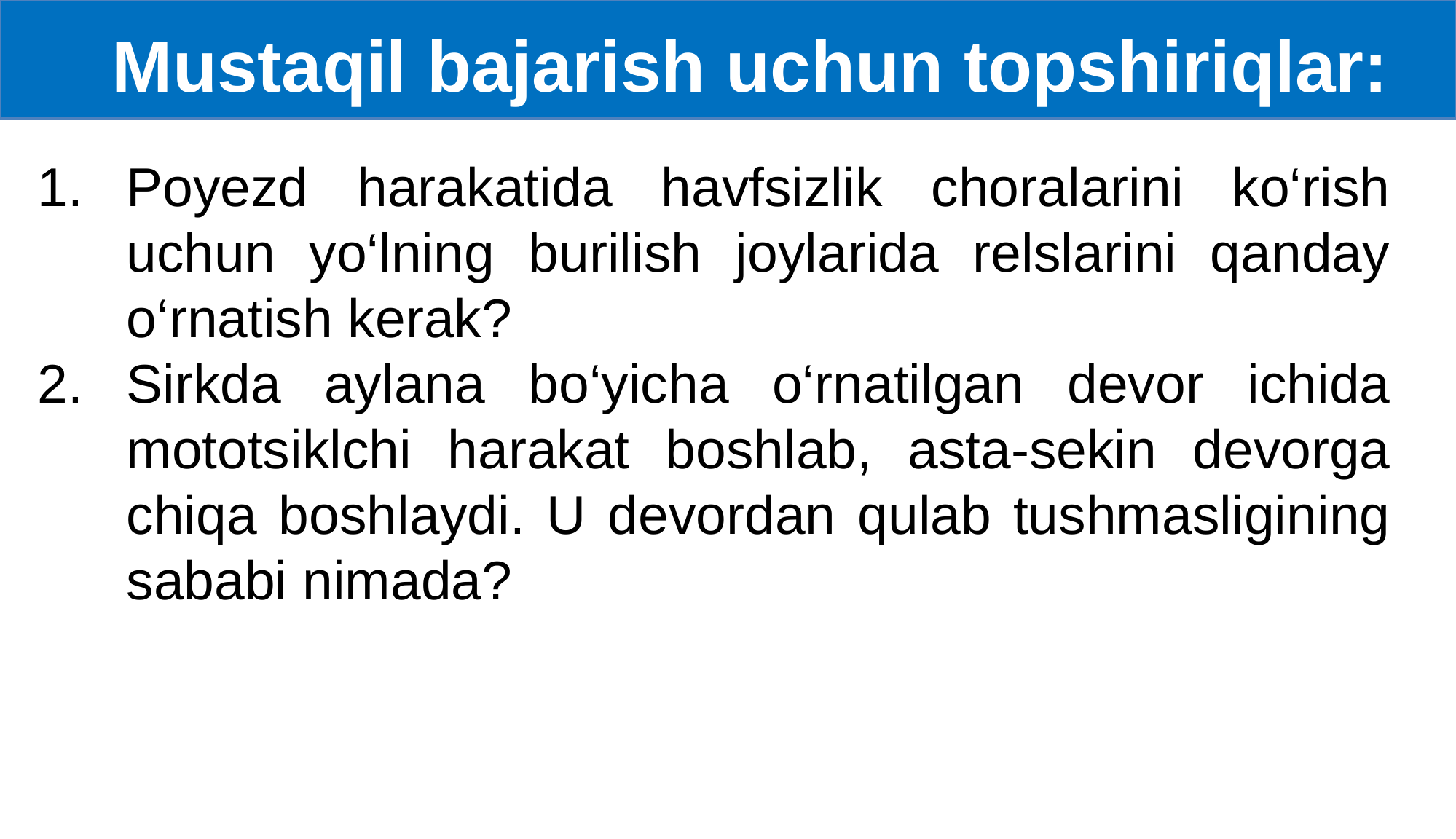

Mustaqil bajarish uchun topshiriqlar:
Poyezd harakatida havfsizlik choralarini ko‘rish uchun yo‘lning burilish joylarida relslarini qanday o‘rnatish kerak?
Sirkda aylana bo‘yicha o‘rnatilgan devor ichida mototsiklchi harakat boshlab, asta-sekin devorga chiqa boshlaydi. U devordan qulab tushmasligining sababi nimada?